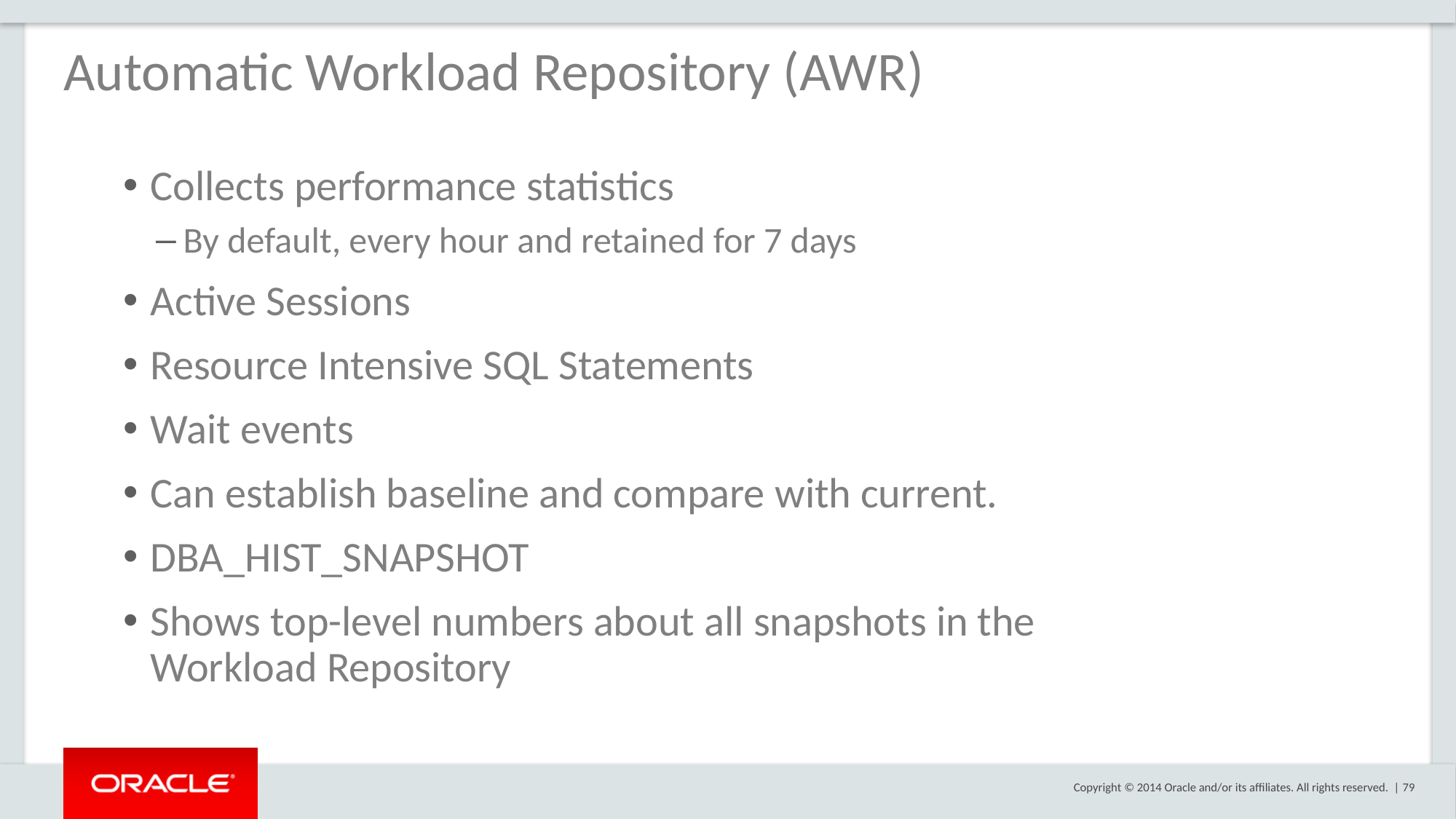

Automatic Workload Repository (AWR)
Collects performance statistics
By default, every hour and retained for 7 days
Active Sessions
Resource Intensive SQL Statements
Wait events
Can establish baseline and compare with current.
DBA_HIST_SNAPSHOT
Shows top-level numbers about all snapshots in the
Workload Repository